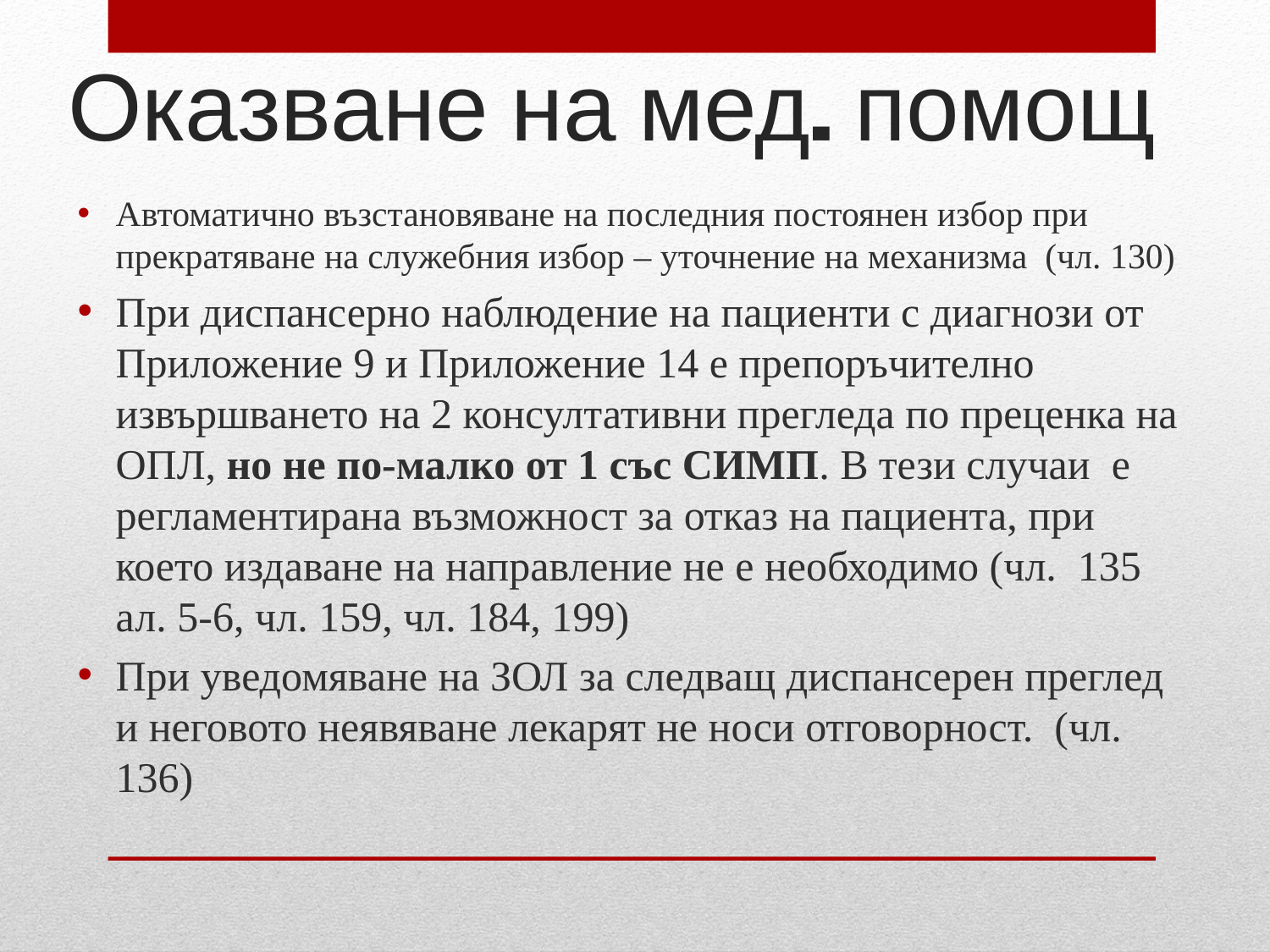

# Оказване на мед. помощ
Автоматично възстановяване на последния постоянен избор при прекратяване на служебния избор – уточнение на механизма  (чл. 130)
При диспансерно наблюдение на пациенти с диагнози от Приложение 9 и Приложение 14 е препоръчително извършването на 2 консултативни прегледа по преценка на ОПЛ, но не по-малко от 1 със СИМП. В тези случаи  е регламентирана възможност за отказ на пациента, при което издаване на направление не е необходимо (чл.  135 ал. 5-6, чл. 159, чл. 184, 199)
При уведомяване на ЗОЛ за следващ диспансерен преглед и неговото неявяване лекарят не носи отговорност.  (чл. 136)